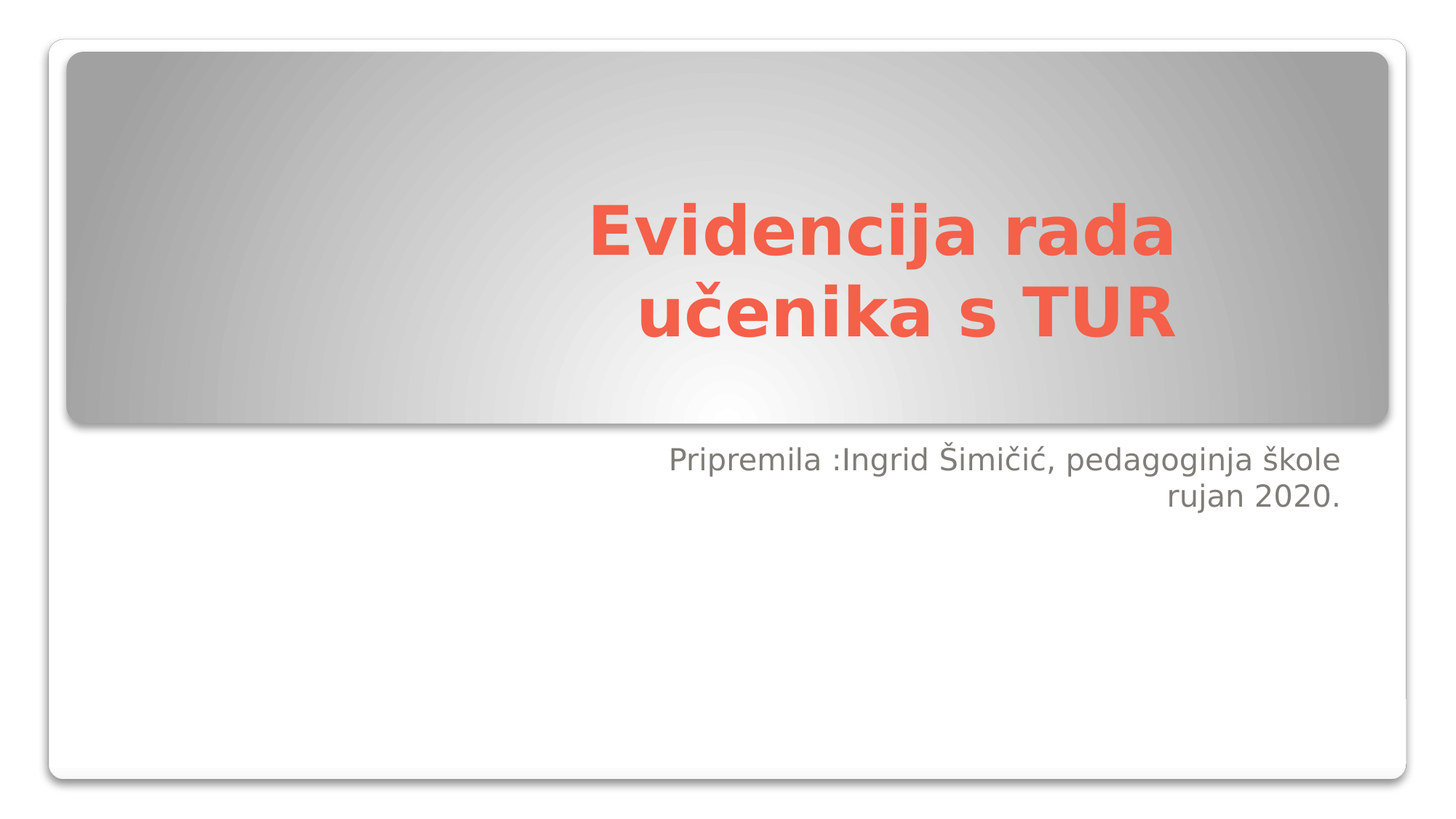

# Evidencija rada učenika s TUR
Pripremila :Ingrid Šimičić, pedagoginja škole
rujan 2020.